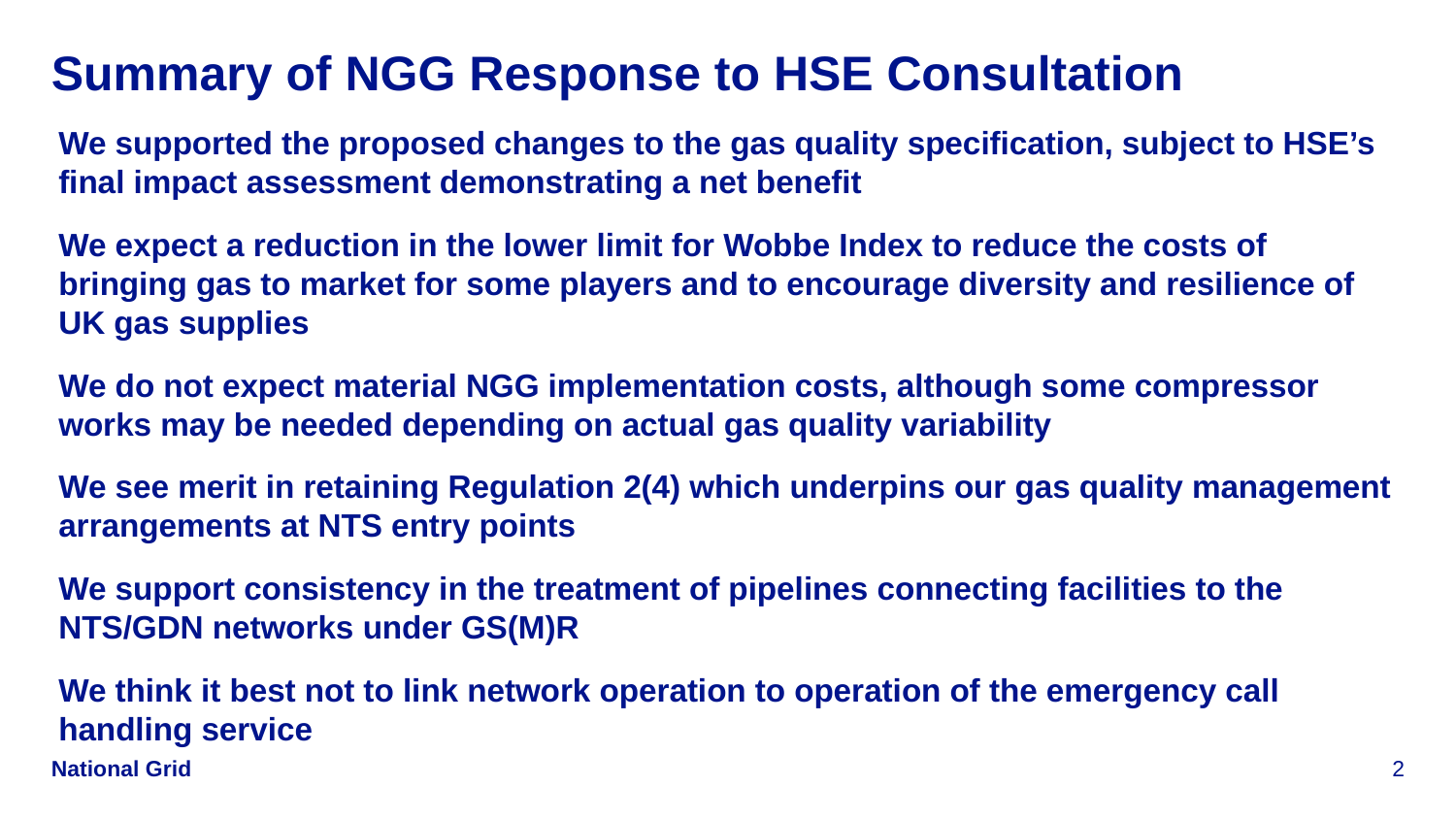

# Summary of NGG Response to HSE Consultation
We supported the proposed changes to the gas quality specification, subject to HSE’s final impact assessment demonstrating a net benefit
We expect a reduction in the lower limit for Wobbe Index to reduce the costs of bringing gas to market for some players and to encourage diversity and resilience of UK gas supplies
We do not expect material NGG implementation costs, although some compressor works may be needed depending on actual gas quality variability
We see merit in retaining Regulation 2(4) which underpins our gas quality management arrangements at NTS entry points
We support consistency in the treatment of pipelines connecting facilities to the NTS/GDN networks under GS(M)R
We think it best not to link network operation to operation of the emergency call handling service